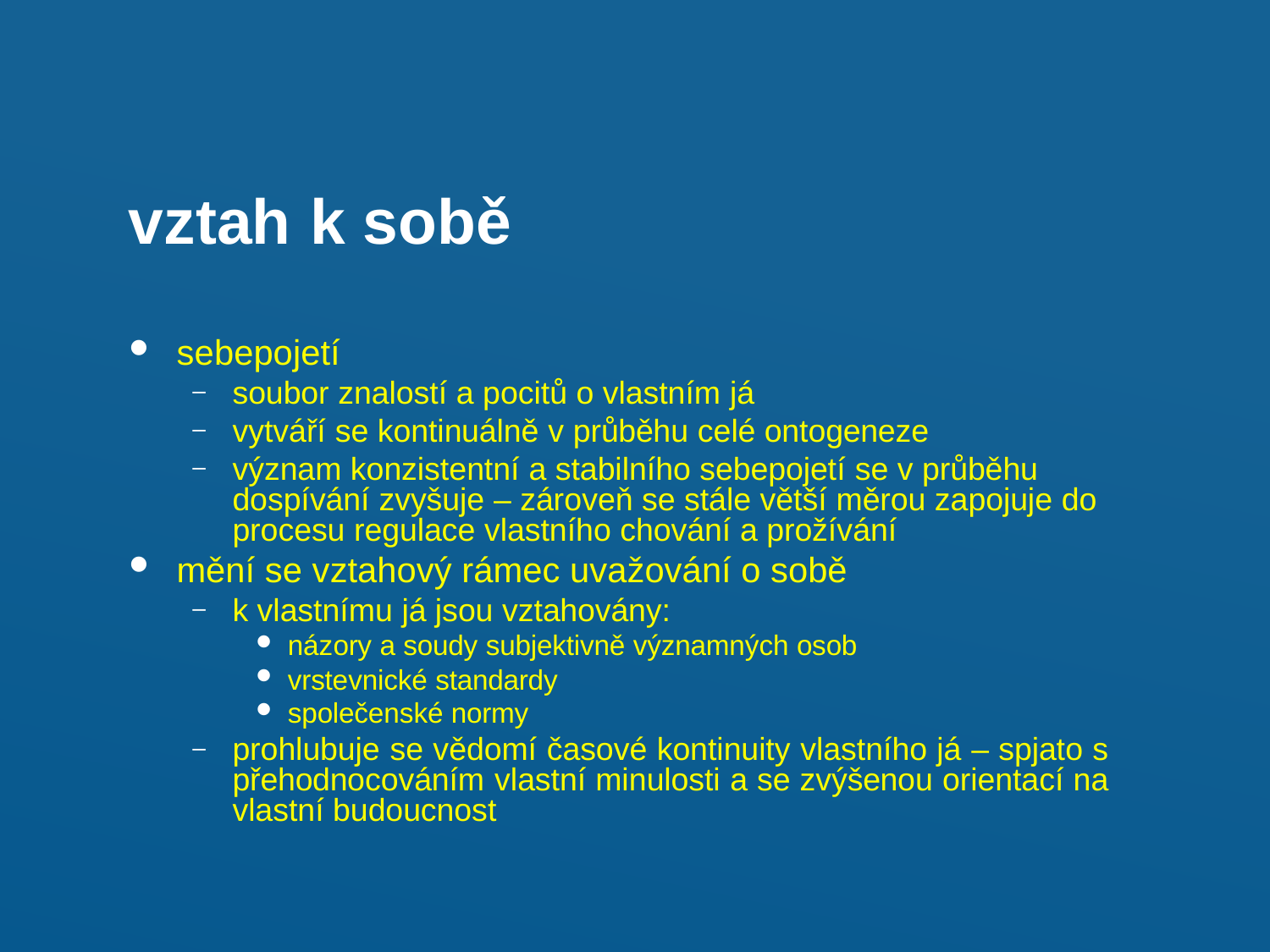

vztah	k	sobě
sebepojetí
soubor znalostí a pocitů o vlastním já
vytváří se kontinuálně v průběhu celé ontogeneze
význam konzistentní a stabilního sebepojetí se v průběhu dospívání zvyšuje – zároveň se stále větší měrou zapojuje do procesu regulace vlastního chování a prožívání
mění se vztahový rámec uvažování o sobě
k vlastnímu já jsou vztahovány:
názory a soudy subjektivně významných osob
vrstevnické standardy
společenské normy
prohlubuje se vědomí časové kontinuity vlastního já – spjato s přehodnocováním vlastní minulosti a se zvýšenou orientací na vlastní budoucnost